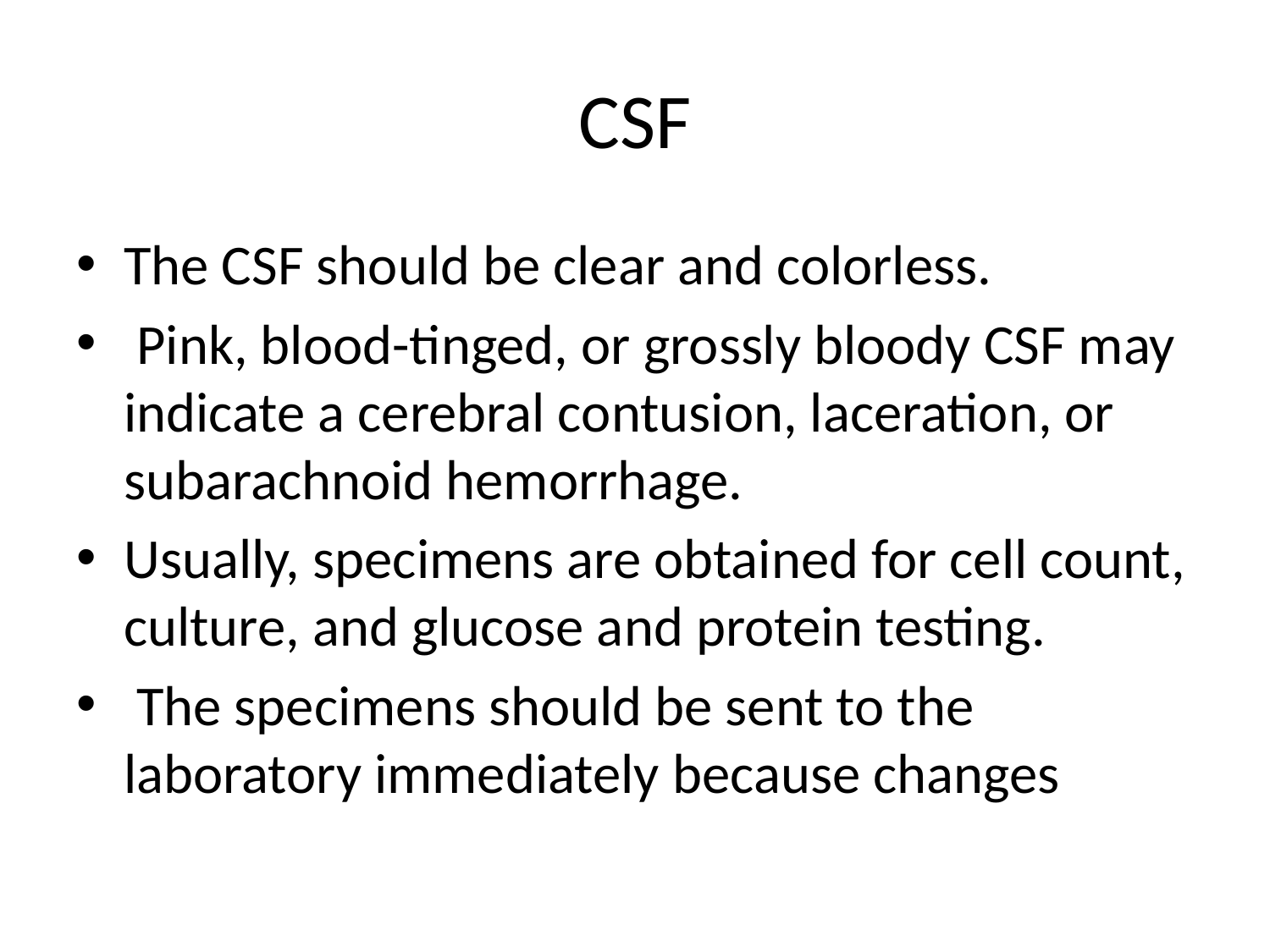

# CSF
The CSF should be clear and colorless.
 Pink, blood-tinged, or grossly bloody CSF may indicate a cerebral contusion, laceration, or subarachnoid hemorrhage.
Usually, specimens are obtained for cell count, culture, and glucose and protein testing.
 The specimens should be sent to the laboratory immediately because changes